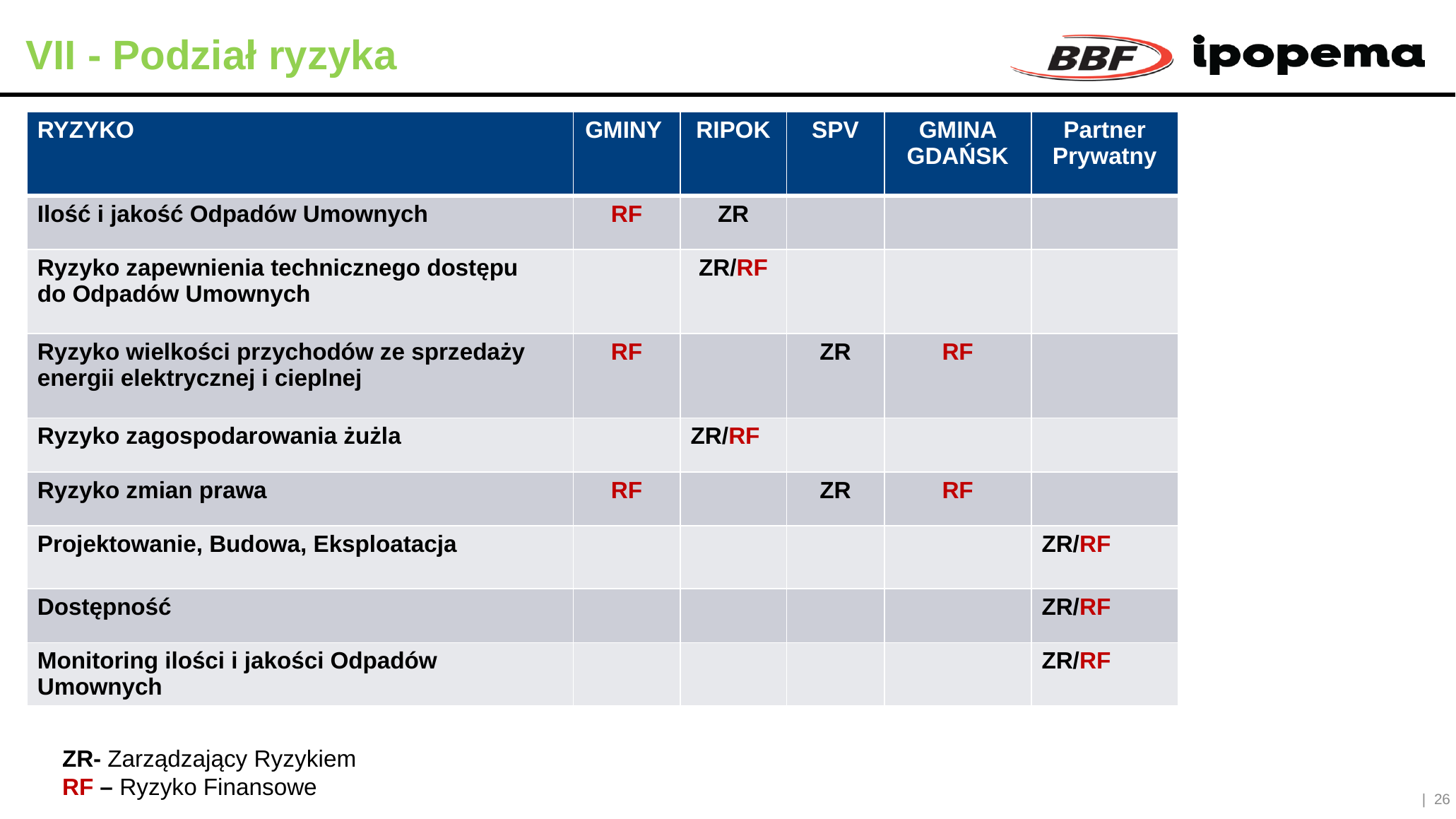

# VII - Podział ryzyka
| RYZYKO | GMINY | RIPOK | SPV | GMINA GDAŃSK | Partner Prywatny |
| --- | --- | --- | --- | --- | --- |
| Ilość i jakość Odpadów Umownych | RF | ZR |  |  |  |
| Ryzyko zapewnienia technicznego dostępu do Odpadów Umownych |  | ZR/RF |  |  |  |
| Ryzyko wielkości przychodów ze sprzedaży energii elektrycznej i cieplnej | RF |  | ZR | RF |  |
| Ryzyko zagospodarowania żużla |  | ZR/RF |  |  |  |
| Ryzyko zmian prawa | RF |  | ZR | RF |  |
| Projektowanie, Budowa, Eksploatacja |  |  |  |  | ZR/RF |
| Dostępność |  |  |  |  | ZR/RF |
| Monitoring ilości i jakości Odpadów Umownych |  |  |  |  | ZR/RF |
ZR- Zarządzający Ryzykiem
RF – Ryzyko Finansowe
 |  26